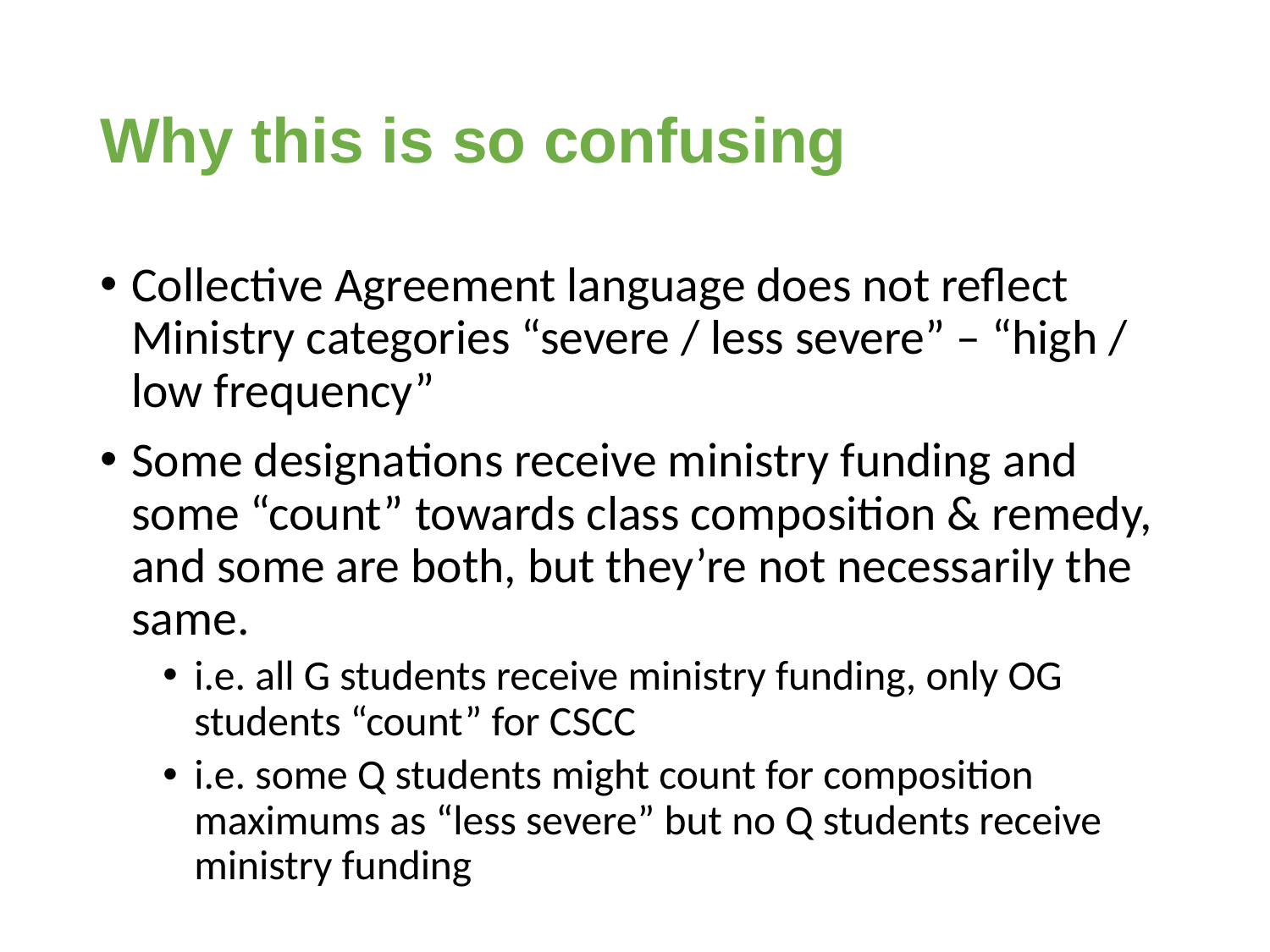

# Why this is so confusing
Collective Agreement language does not reflect Ministry categories “severe / less severe” – “high / low frequency”
Some designations receive ministry funding and some “count” towards class composition & remedy, and some are both, but they’re not necessarily the same.
i.e. all G students receive ministry funding, only OG students “count” for CSCC
i.e. some Q students might count for composition maximums as “less severe” but no Q students receive ministry funding